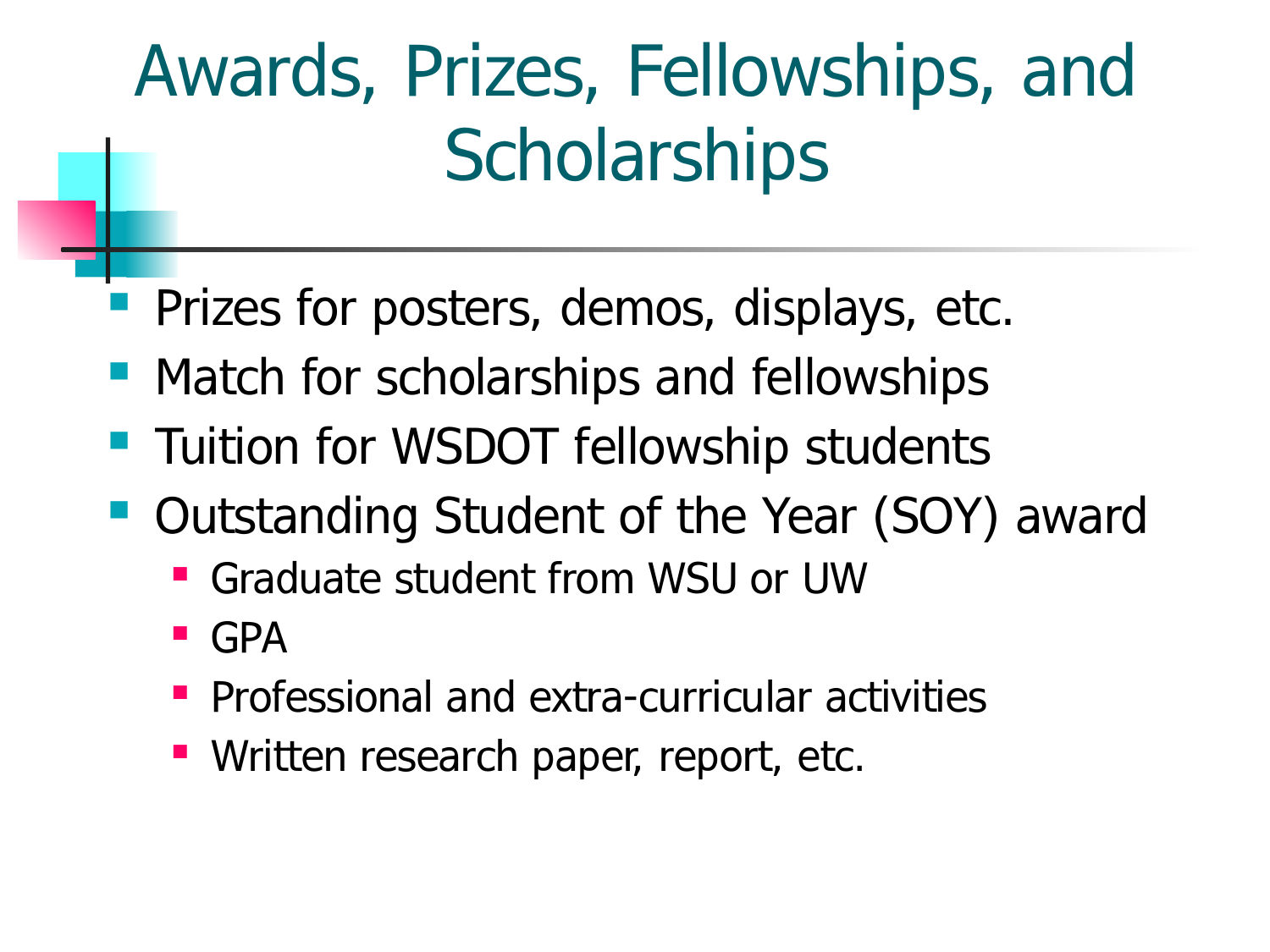

# Awards, Prizes, Fellowships, and Scholarships

Prizes for posters, demos, displays, etc.
Match for scholarships and fellowships
Tuition for WSDOT fellowship students
Outstanding Student of the Year (SOY) award
Graduate student from WSU or UW
GPA
Professional and extra-curricular activities
Written research paper, report, etc.